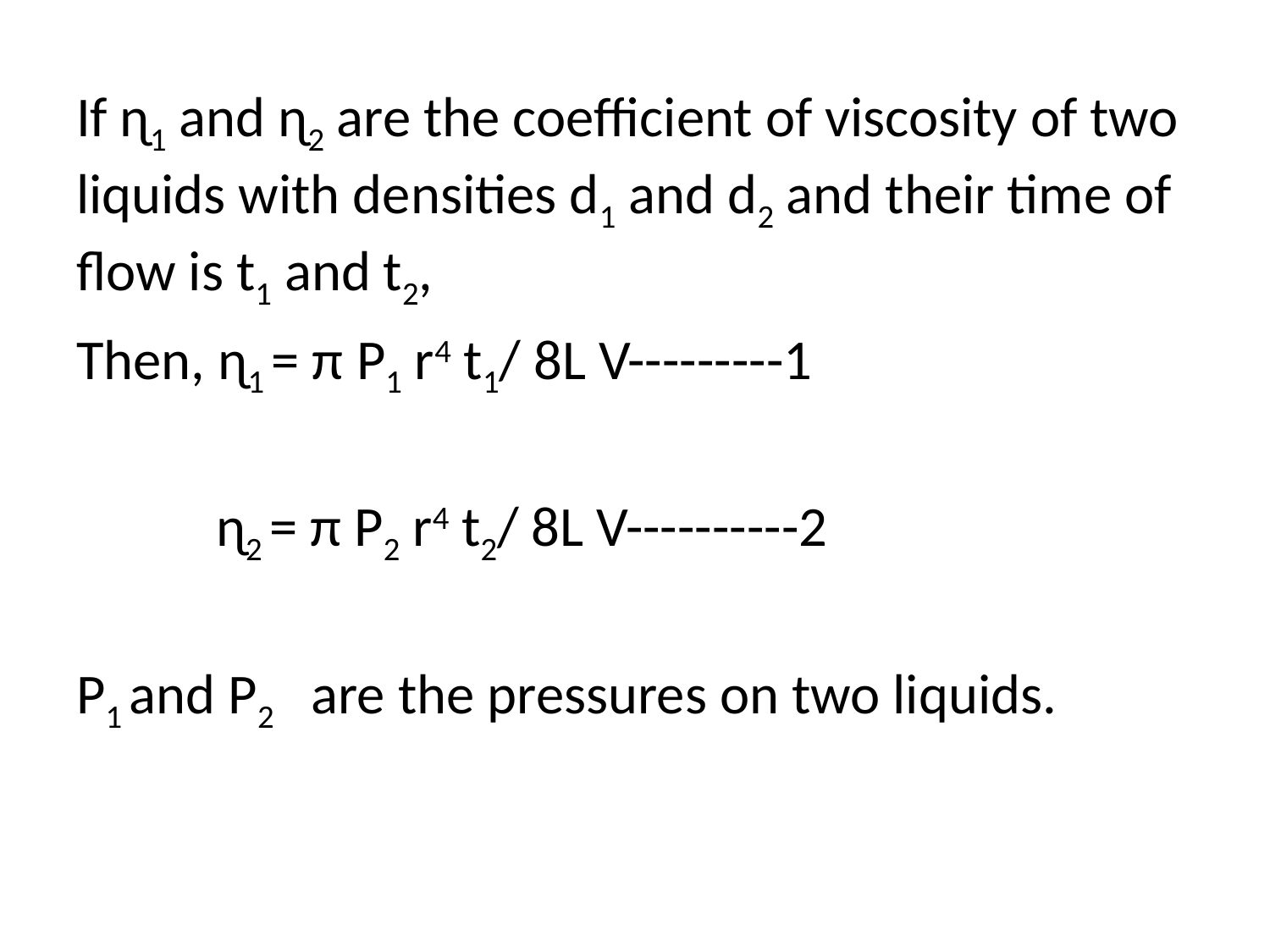

If ɳ1 and ɳ2 are the coefficient of viscosity of two liquids with densities d1 and d2 and their time of flow is t1 and t2,
Then, ɳ1 = π P1 r4 t1/ 8L V---------1

           ɳ2 = π P2 r4 t2/ 8L V----------2

P1 and P2     are the pressures on two liquids.